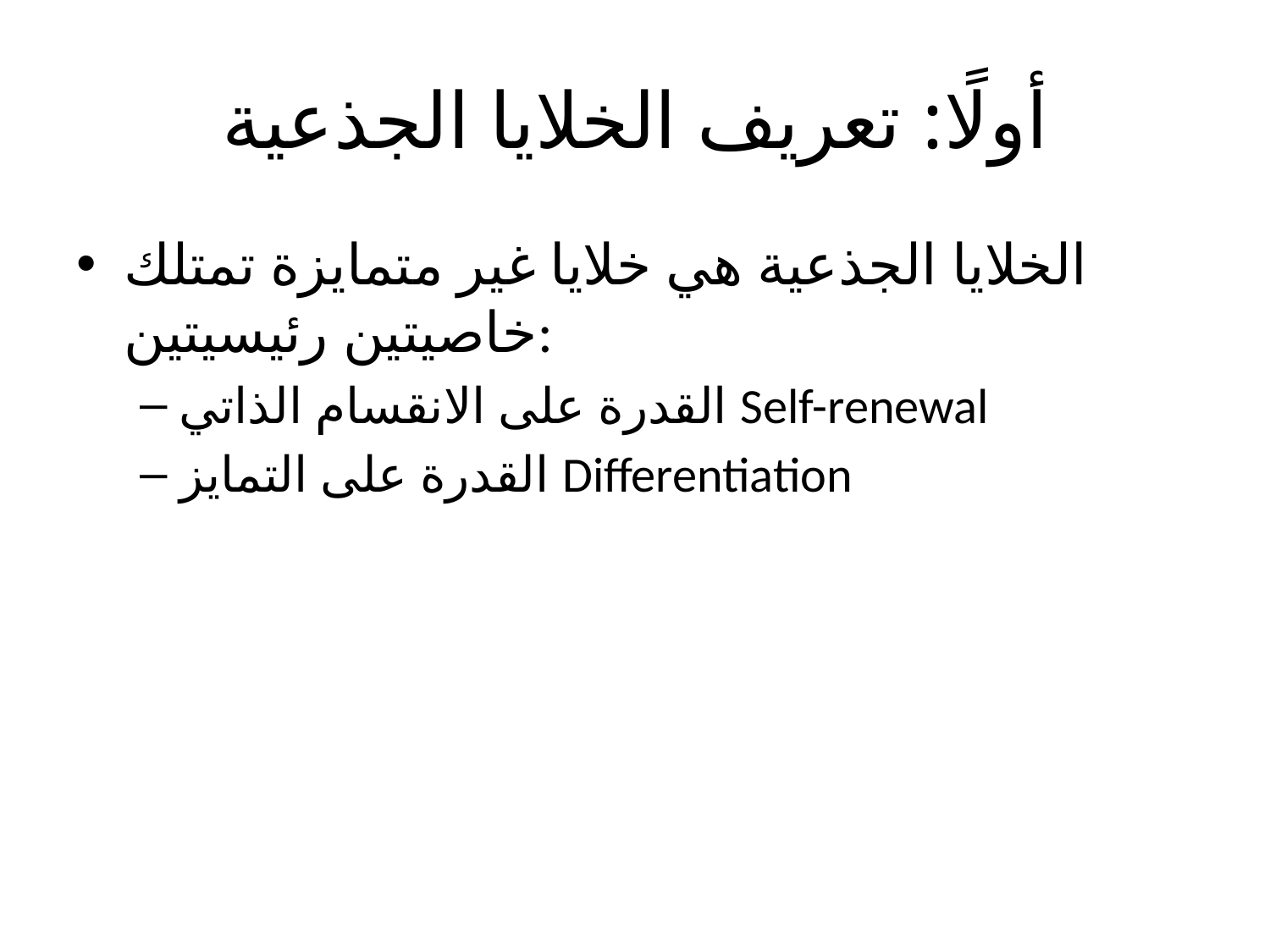

# أولًا: تعريف الخلايا الجذعية
الخلايا الجذعية هي خلايا غير متمايزة تمتلك خاصيتين رئيسيتين:
القدرة على الانقسام الذاتي Self-renewal
القدرة على التمايز Differentiation